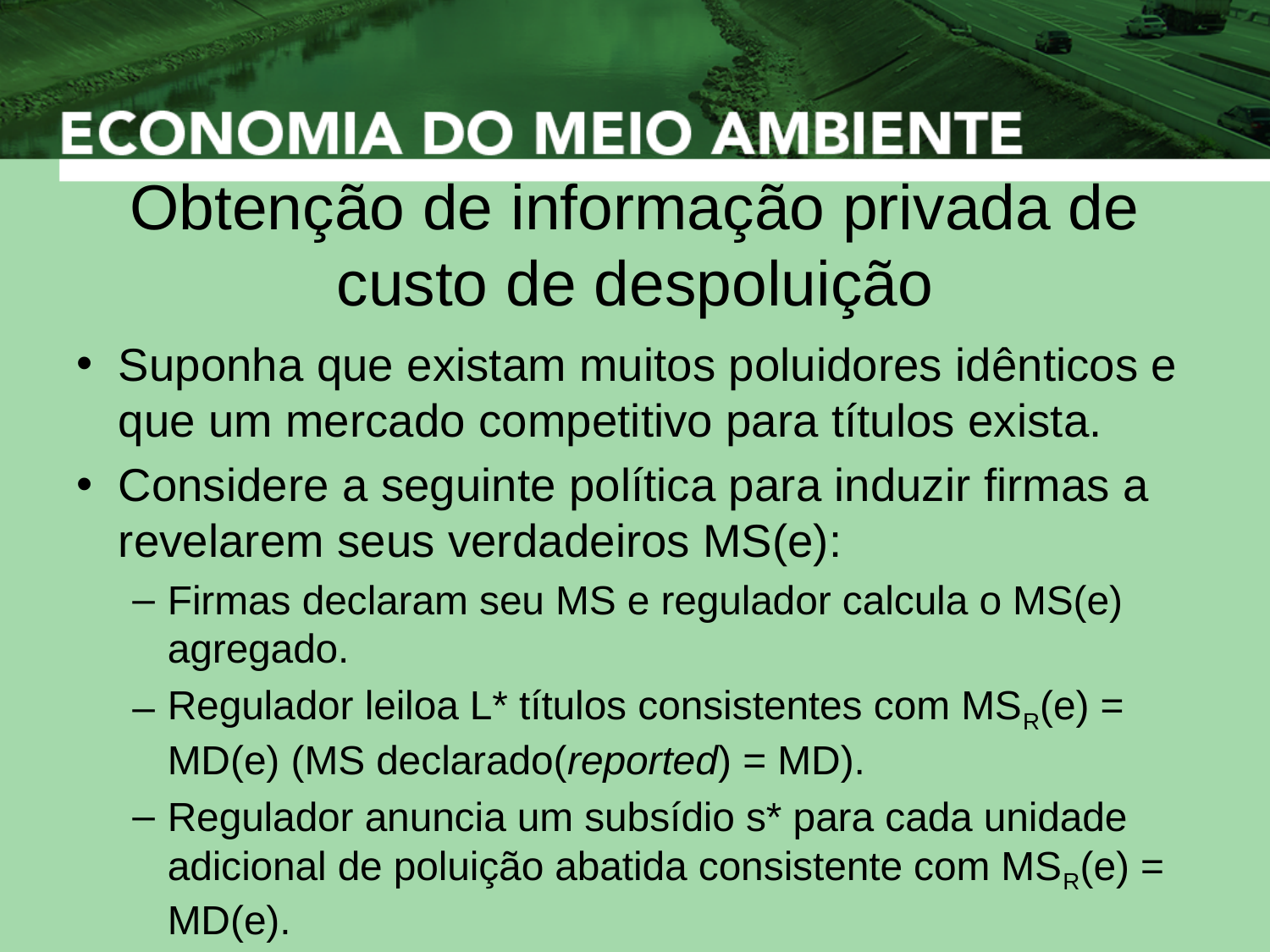

# Obtenção de informação privada de custo de despoluição
Suponha que existam muitos poluidores idênticos e que um mercado competitivo para títulos exista.
Considere a seguinte política para induzir firmas a revelarem seus verdadeiros MS(e):
Firmas declaram seu MS e regulador calcula o MS(e) agregado.
Regulador leiloa L* títulos consistentes com MSR(e) = MD(e) (MS declarado(reported) = MD).
Regulador anuncia um subsídio s* para cada unidade adicional de poluição abatida consistente com MSR(e) = MD(e).